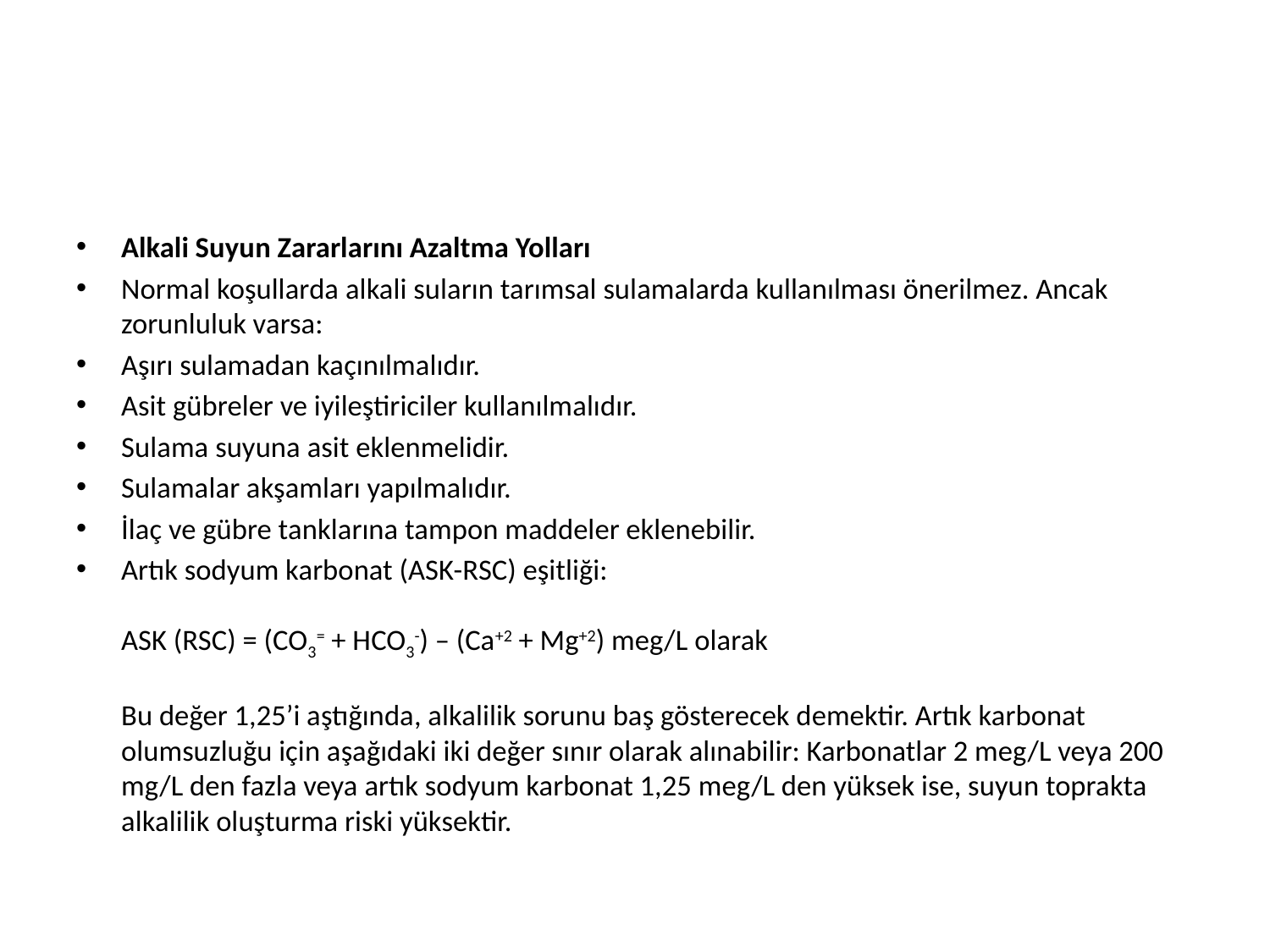

#
Alkali Suyun Zararlarını Azaltma Yolları
Normal koşullarda alkali suların tarımsal sulamalarda kullanılması önerilmez. Ancak zorunluluk varsa:
Aşırı sulamadan kaçınılmalıdır.
Asit gübreler ve iyileştiriciler kullanılmalıdır.
Sulama suyuna asit eklenmelidir.
Sulamalar akşamları yapılmalıdır.
İlaç ve gübre tanklarına tampon maddeler eklenebilir.
Artık sodyum karbonat (ASK-RSC) eşitliği:
ASK (RSC) = (CO3= + HCO3-) – (Ca+2 + Mg+2) meg/L olarak
Bu değer 1,25’i aştığında, alkalilik sorunu baş gösterecek demektir. Artık karbonat olumsuzluğu için aşağıdaki iki değer sınır olarak alınabilir: Karbonatlar 2 meg/L veya 200 mg/L den fazla veya artık sodyum karbonat 1,25 meg/L den yüksek ise, suyun toprakta alkalilik oluşturma riski yüksektir.